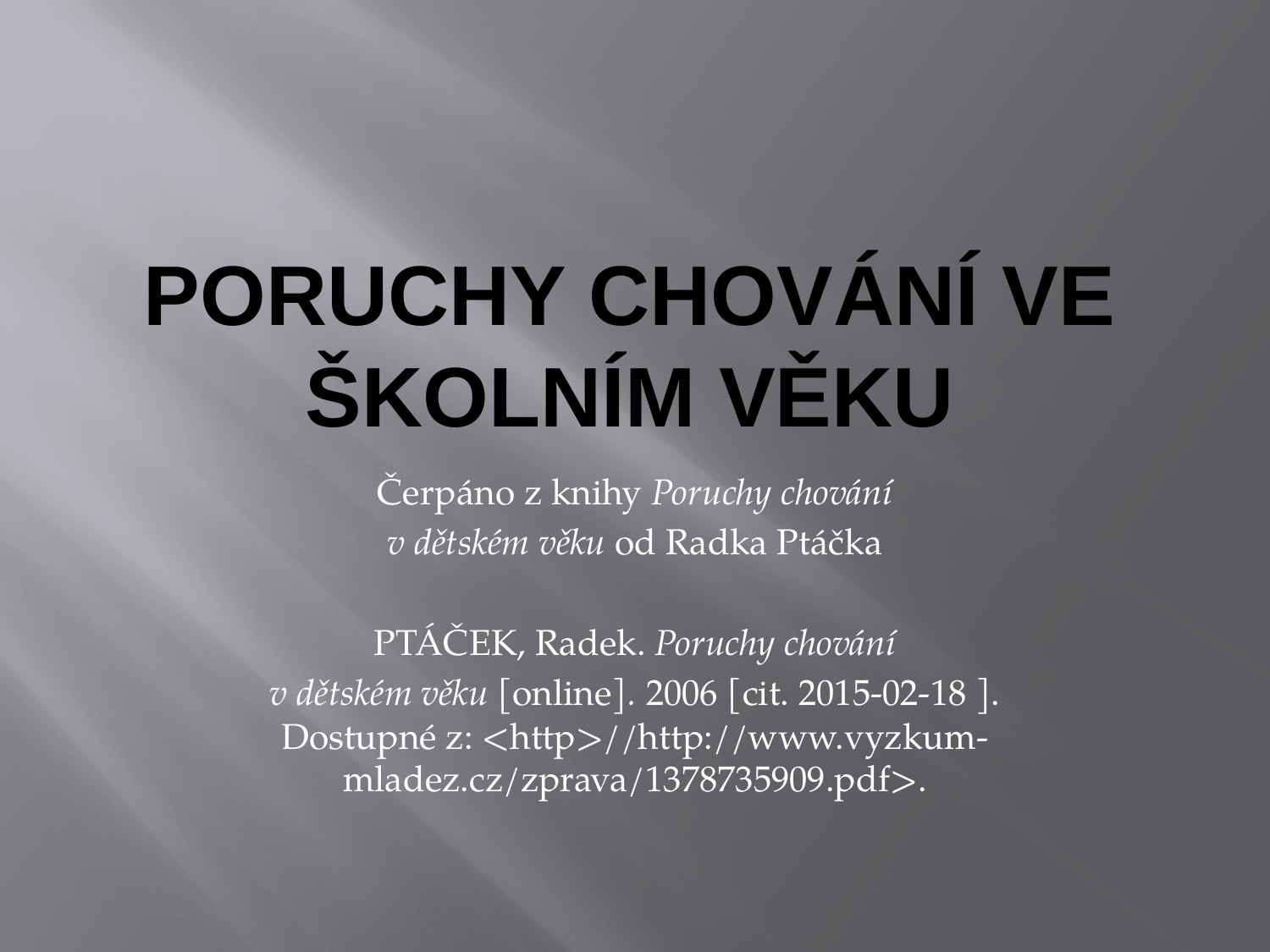

# poruchy chování ve školním věku
Čerpáno z knihy Poruchy chování
v dětském věku od Radka Ptáčka

PTÁČEK, Radek. Poruchy chování
v dětském věku [online]. 2006 [cit. 2015-02-18 ]. Dostupné z: <http>//http://www.vyzkum-mladez.cz/zprava/1378735909.pdf>.